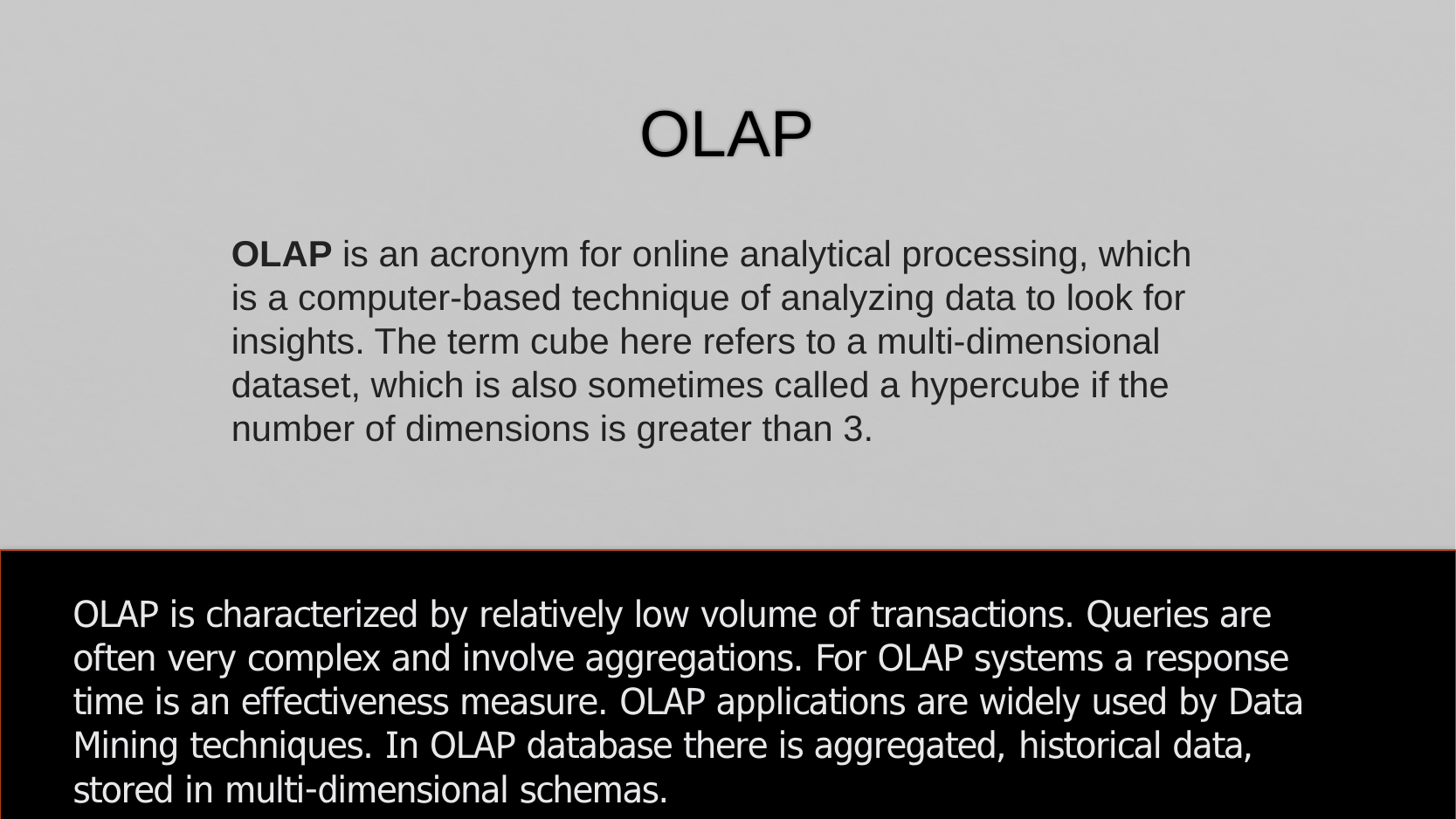

# OLAP
OLAP is an acronym for online analytical processing, which is a computer-based technique of analyzing data to look for insights. The term cube here refers to a multi-dimensional dataset, which is also sometimes called a hypercube if the number of dimensions is greater than 3.

OLAP is characterized by relatively low volume of transactions. Queries are often very complex and involve aggregations. For OLAP systems a response time is an effectiveness measure. OLAP applications are widely used by Data Mining techniques. In OLAP database there is aggregated, historical data, stored in multi-dimensional schemas.